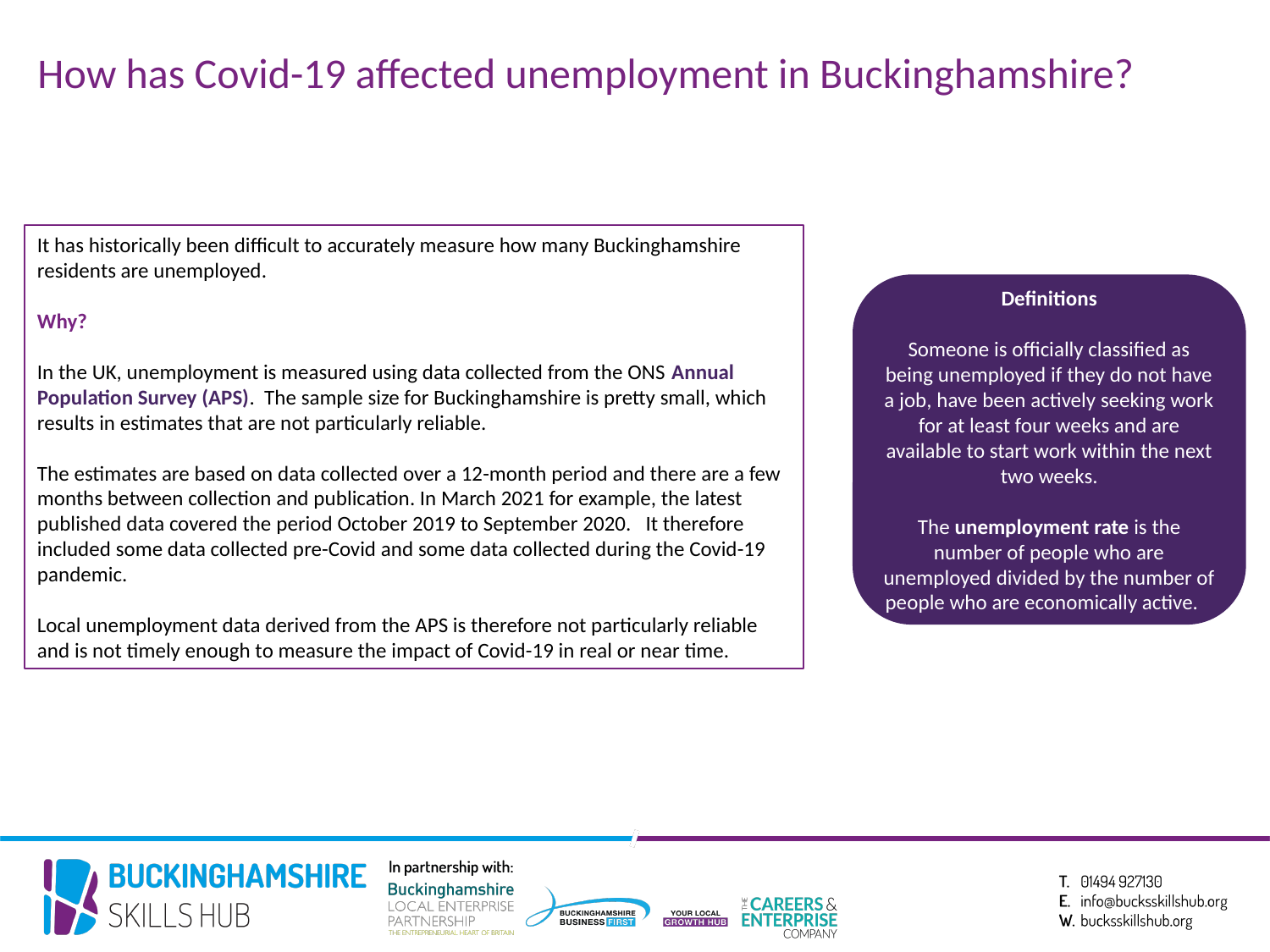

# How has Covid-19 affected unemployment in Buckinghamshire?
It has historically been difficult to accurately measure how many Buckinghamshire residents are unemployed.

Why?

In the UK, unemployment is measured using data collected from the ONS Annual Population Survey (APS).  The sample size for Buckinghamshire is pretty small, which results in estimates that are not particularly reliable.

The estimates are based on data collected over a 12-month period and there are a few months between collection and publication. In March 2021 for example, the latest published data covered the period October 2019 to September 2020.   It therefore included some data collected pre-Covid and some data collected during the Covid-19 pandemic.

Local unemployment data derived from the APS is therefore not particularly reliable and is not timely enough to measure the impact of Covid-19 in real or near time.
Definitions

Someone is officially classified as being unemployed if they do not have a job, have been actively seeking work for at least four weeks and are available to start work within the next two weeks.

The unemployment rate is the number of people who are unemployed divided by the number of people who are economically active.